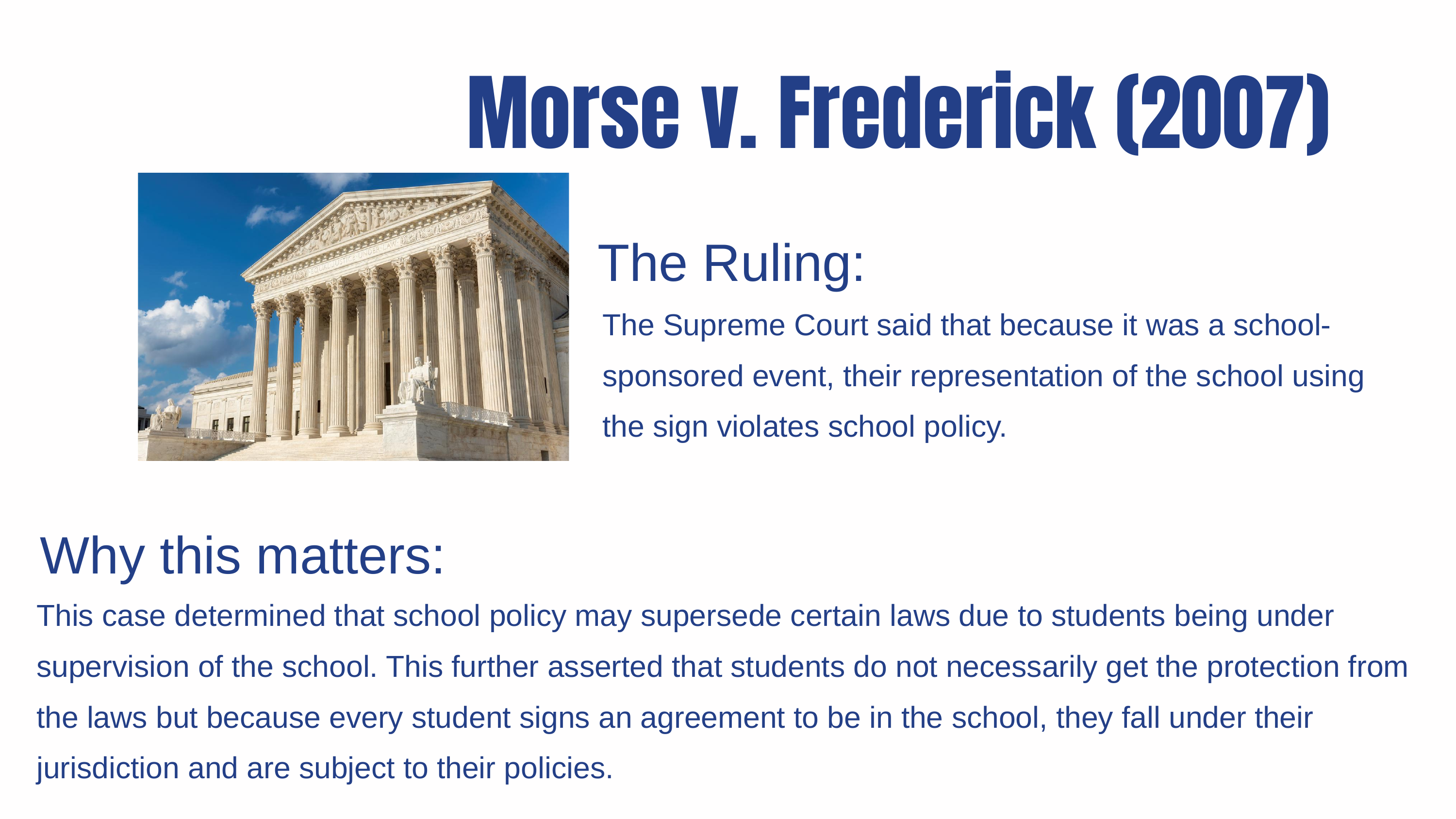

Morse v. Frederick (2007)

The Ruling:
The Supreme Court said that because it was a school-sponsored event, their representation of the school using the sign violates school policy.
Why this matters:
This case determined that school policy may supersede certain laws due to students being under supervision of the school. This further asserted that students do not necessarily get the protection from the laws but because every student signs an agreement to be in the school, they fall under their jurisdiction and are subject to their policies.